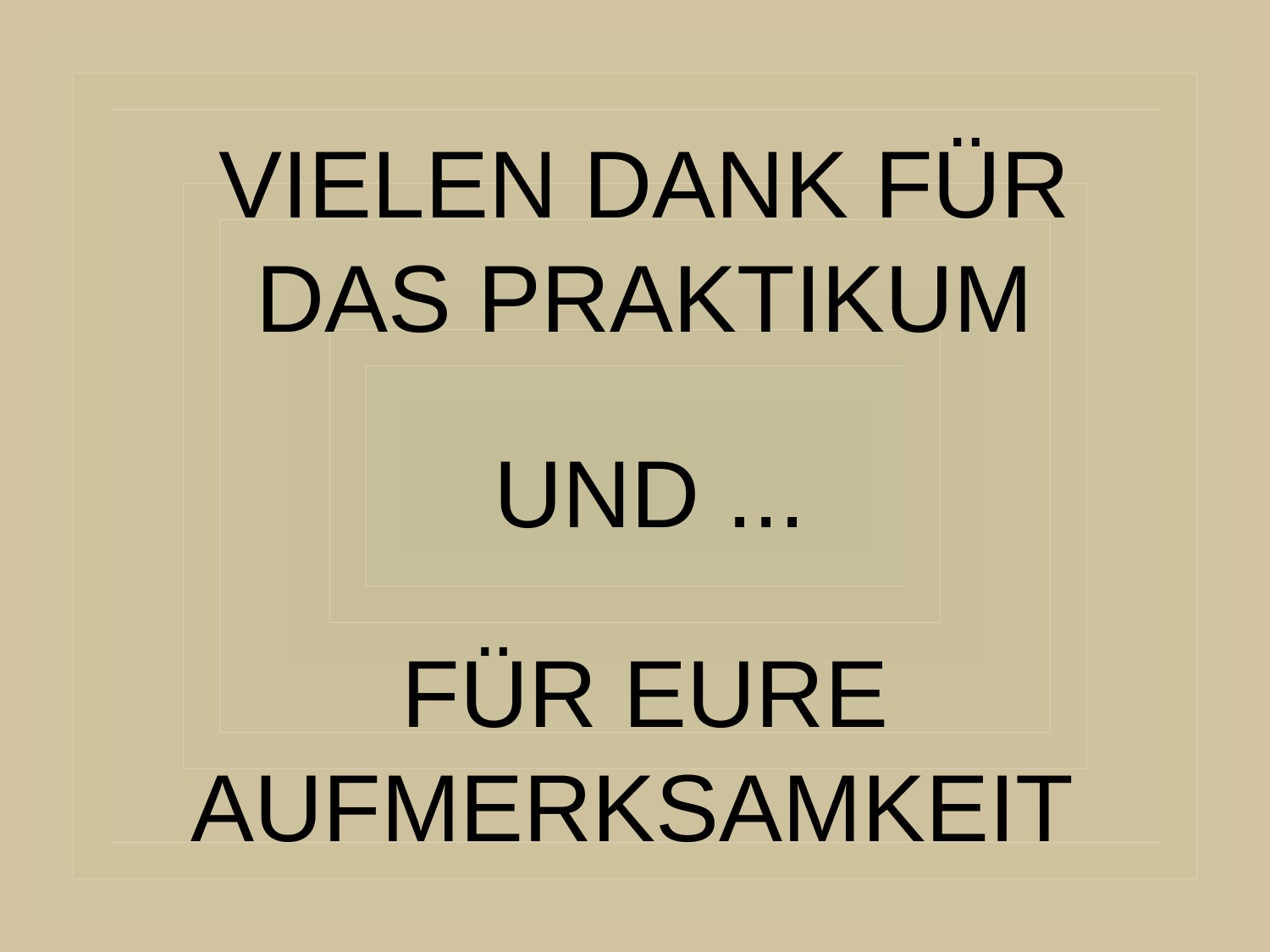

VIELEN DANK FÜR DAS PRAKTIKUM
UND ...
FÜR EURE AUFMERKSAMKEIT